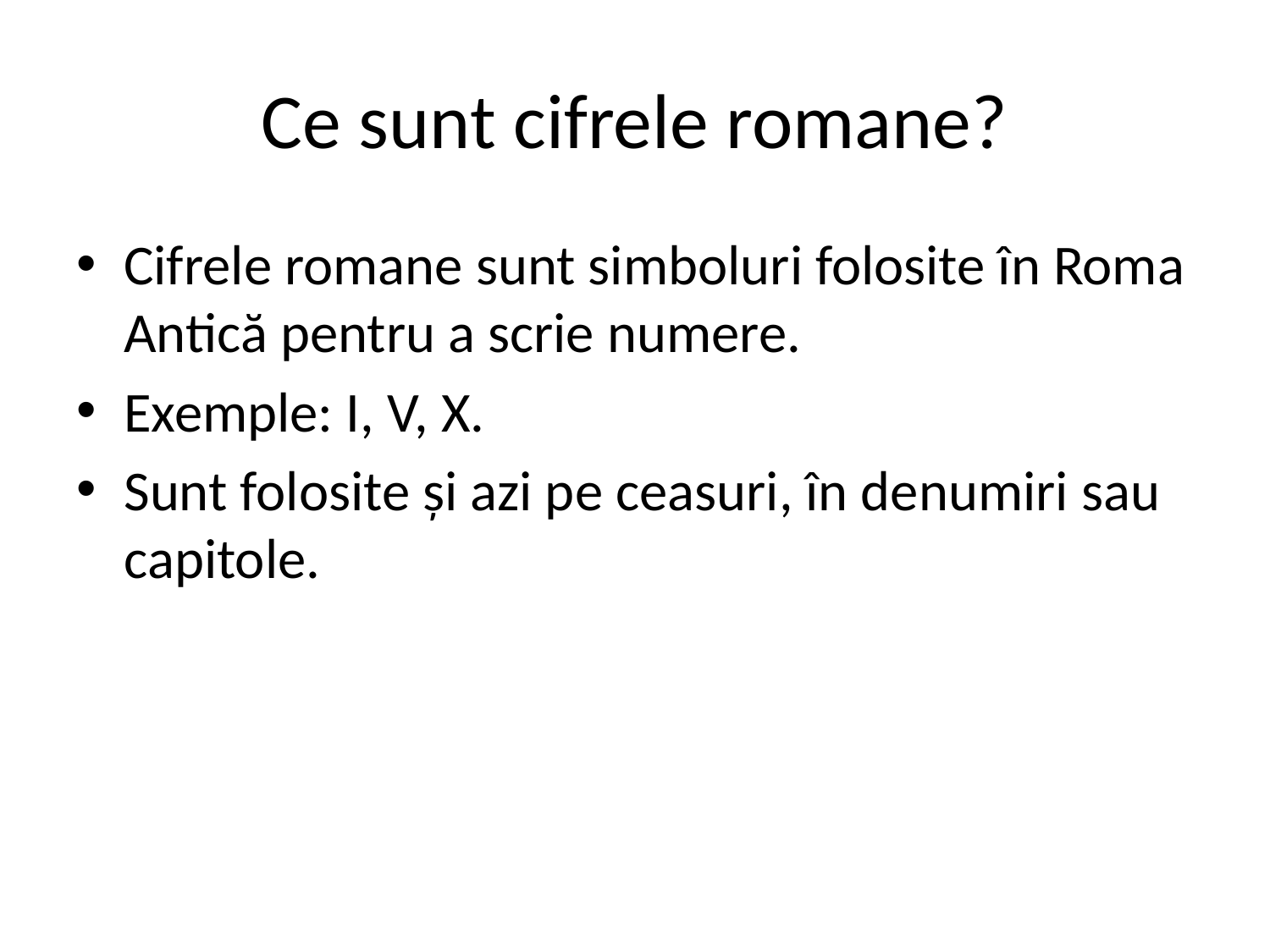

# Ce sunt cifrele romane?
Cifrele romane sunt simboluri folosite în Roma Antică pentru a scrie numere.
Exemple: I, V, X.
Sunt folosite și azi pe ceasuri, în denumiri sau capitole.